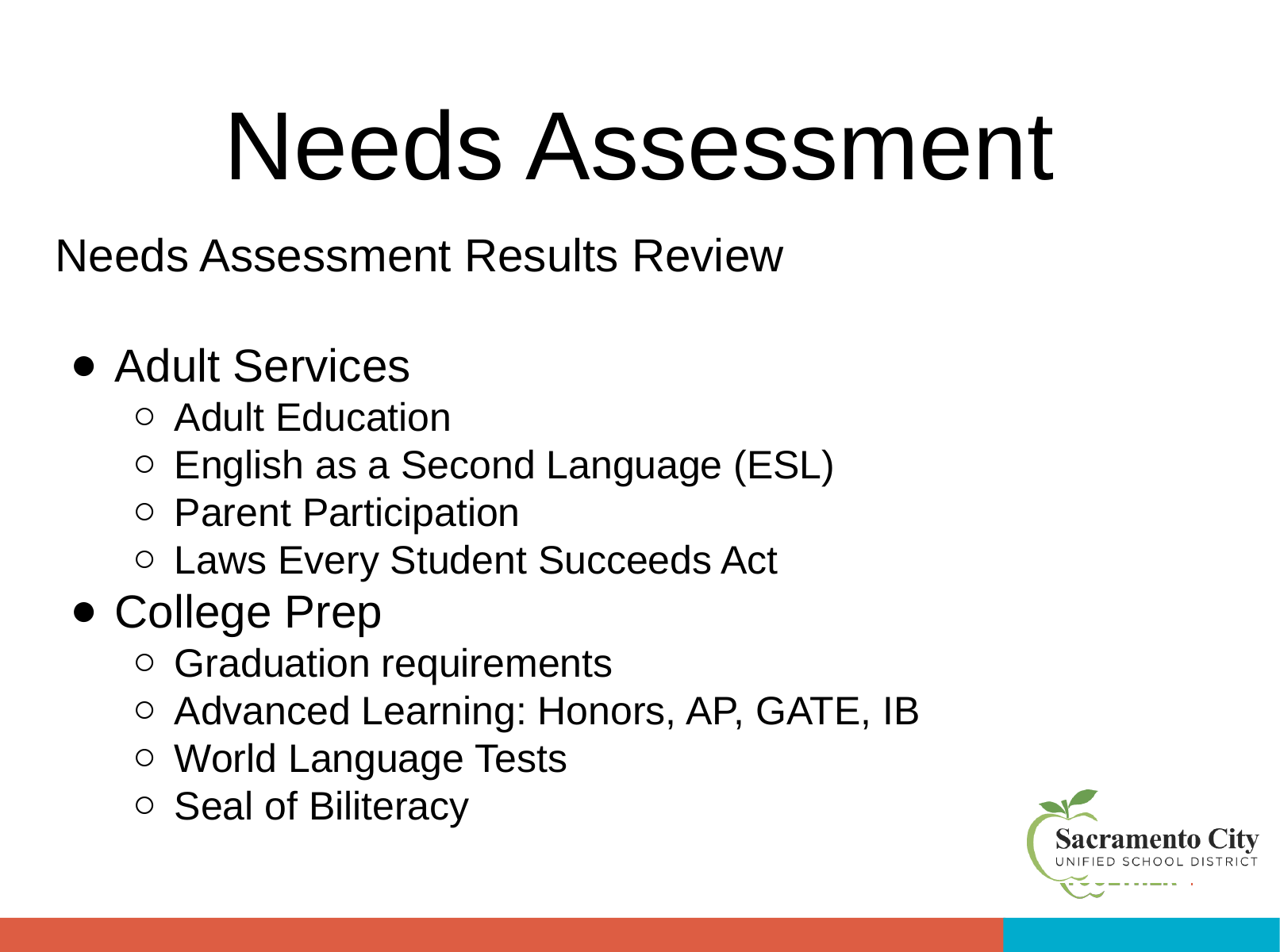

# Needs Assessment
Needs Assessment Results Review

Adult Services
Adult Education
English as a Second Language (ESL)
Parent Participation
Laws Every Student Succeeds Act
College Prep
Graduation requirements
Advanced Learning: Honors, AP, GATE, IB
World Language Tests
Seal of Biliteracy